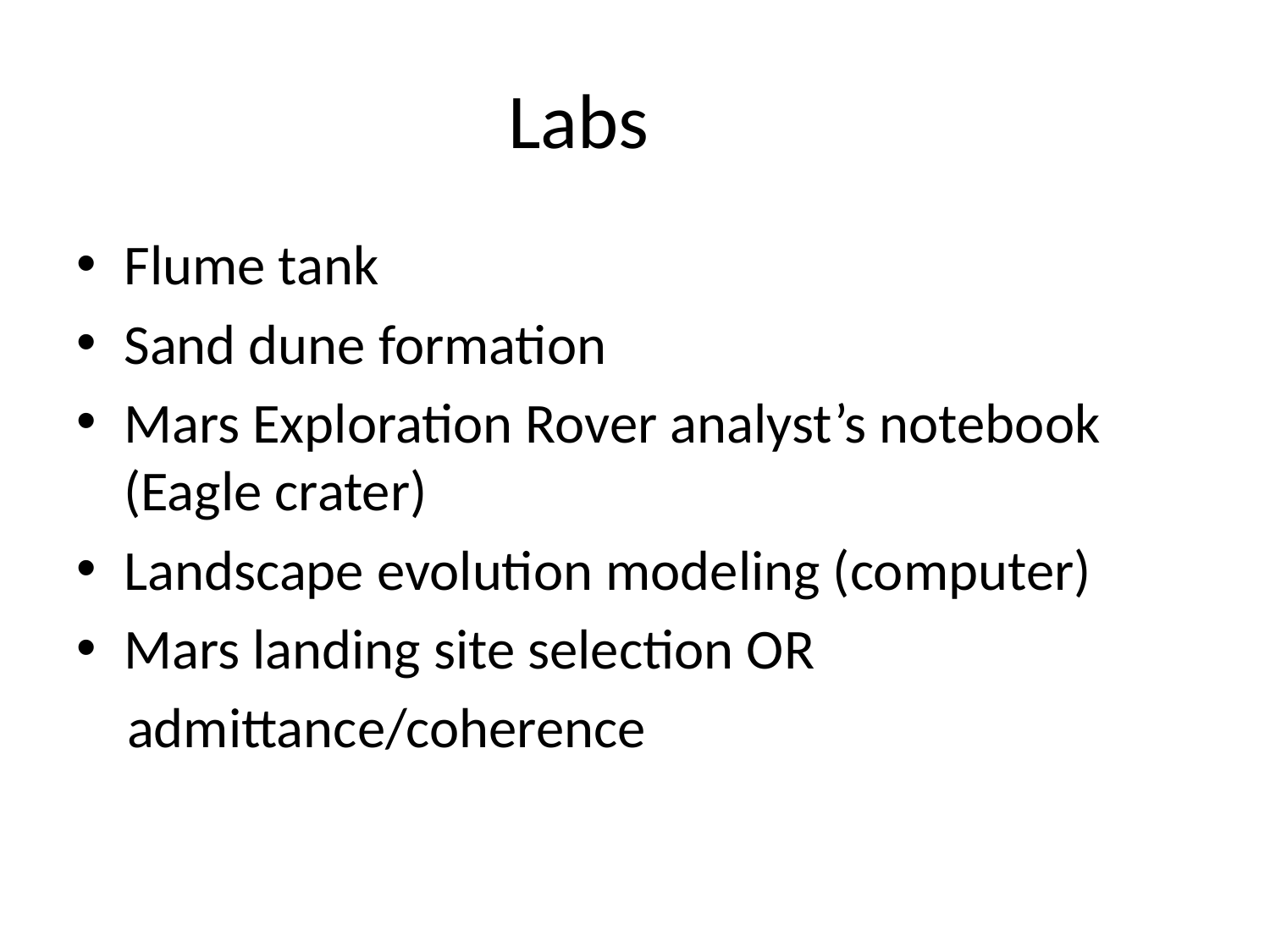

# Labs
Flume tank
Sand dune formation
Mars Exploration Rover analyst’s notebook (Eagle crater)
Landscape evolution modeling (computer)
Mars landing site selection OR
    admittance/coherence